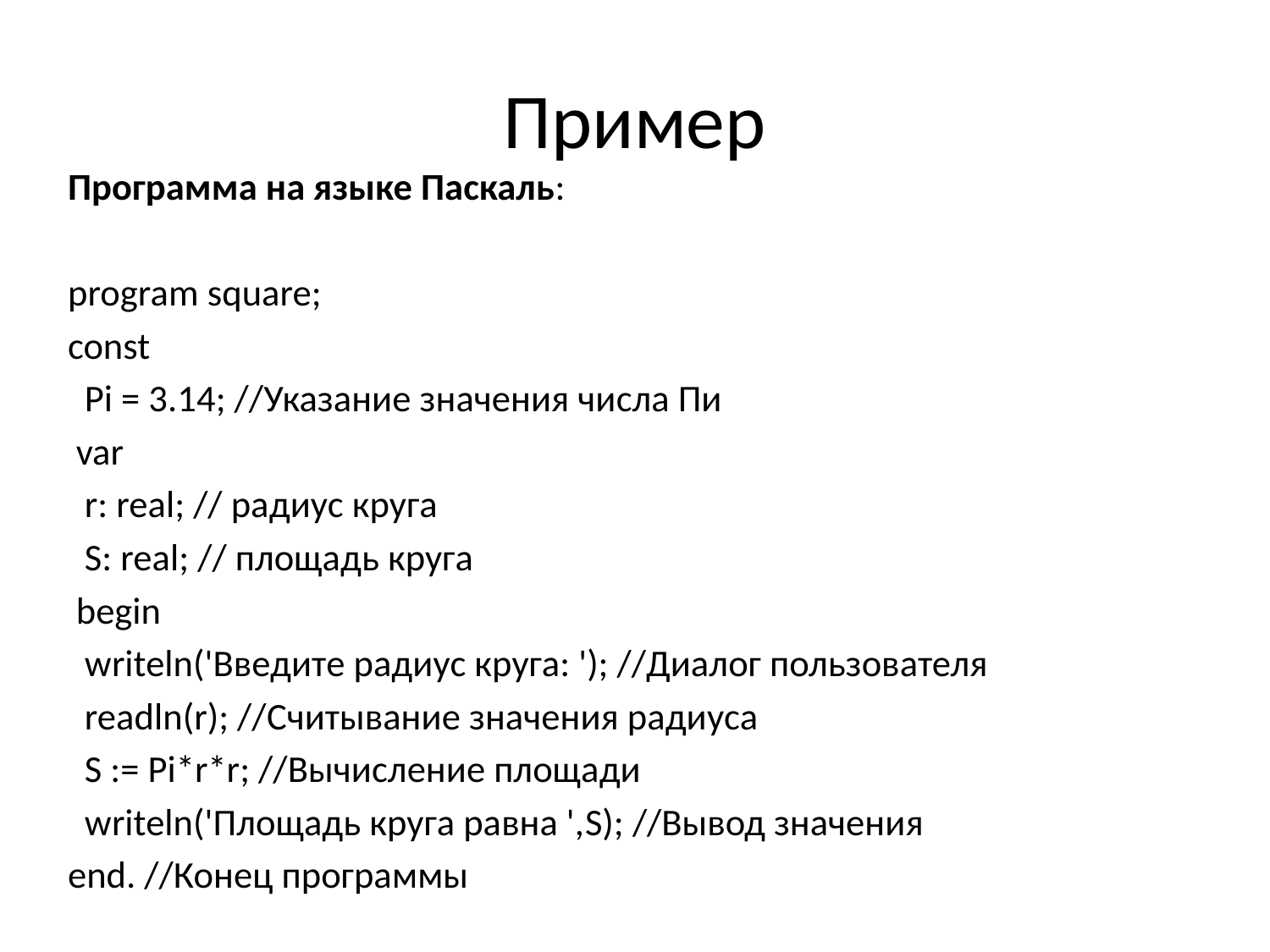

# Пример
Программа на языке Паскаль:

program square;
const
  Pi = 3.14; //Указание значения числа Пи
 var
  r: real; // радиус круга
  S: real; // площадь круга
 begin
  writeln('Введите радиус круга: '); //Диалог пользователя
  readln(r); //Считывание значения радиуса
  S := Pi*r*r; //Вычисление площади
  writeln('Площадь круга равна ',S); //Вывод значения
end. //Конец программы